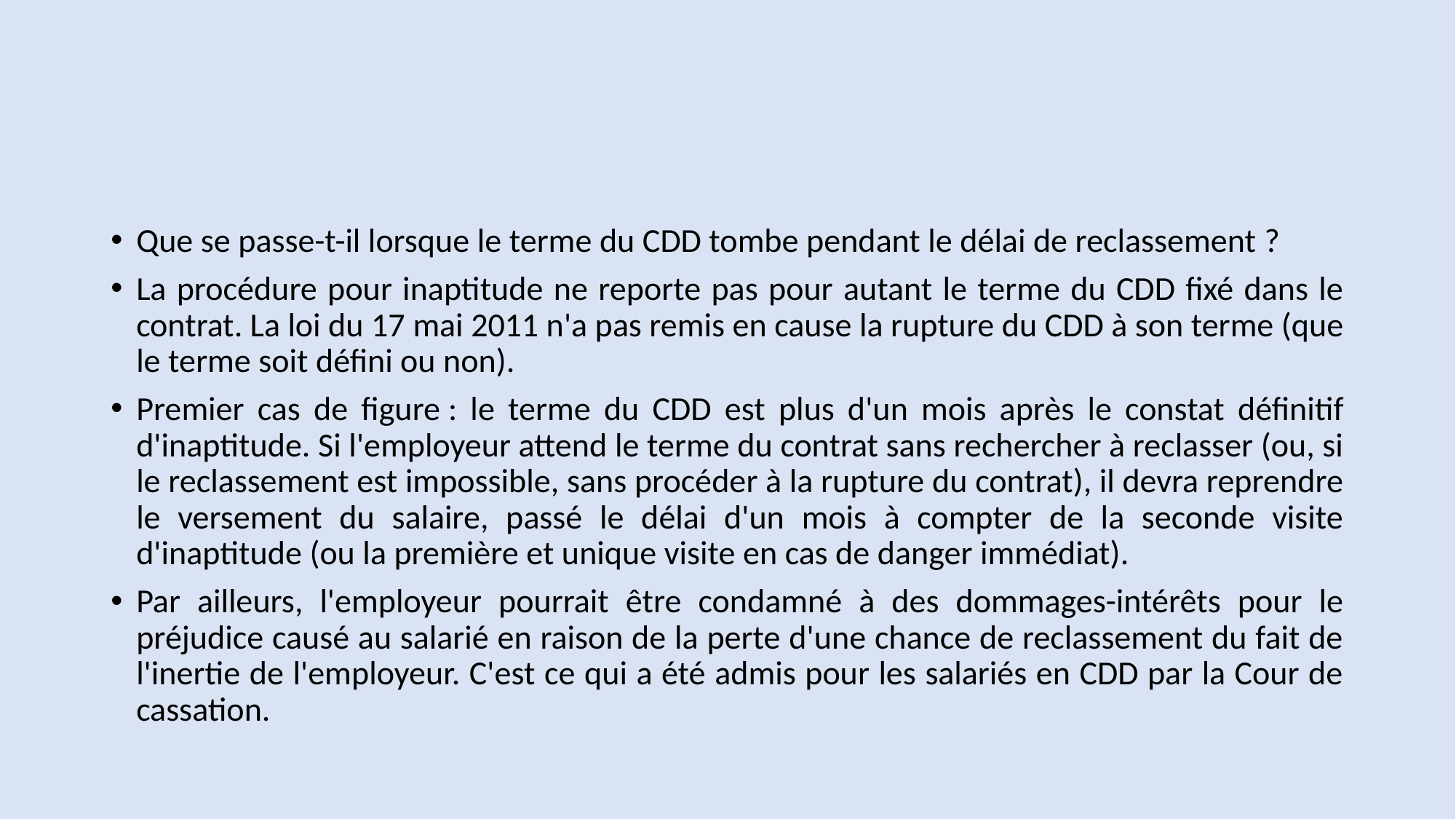

#
Que se passe-t-il lorsque le terme du CDD tombe pendant le délai de reclassement ?
La procédure pour inaptitude ne reporte pas pour autant le terme du CDD fixé dans le contrat. La loi du 17 mai 2011 n'a pas remis en cause la rupture du CDD à son terme (que le terme soit défini ou non).
Premier cas de figure : le terme du CDD est plus d'un mois après le constat définitif d'inaptitude. Si l'employeur attend le terme du contrat sans rechercher à reclasser (ou, si le reclassement est impossible, sans procéder à la rupture du contrat), il devra reprendre le versement du salaire, passé le délai d'un mois à compter de la seconde visite d'inaptitude (ou la première et unique visite en cas de danger immédiat).
Par ailleurs, l'employeur pourrait être condamné à des dommages-intérêts pour le préjudice causé au salarié en raison de la perte d'une chance de reclassement du fait de l'inertie de l'employeur. C'est ce qui a été admis pour les salariés en CDD par la Cour de cassation.